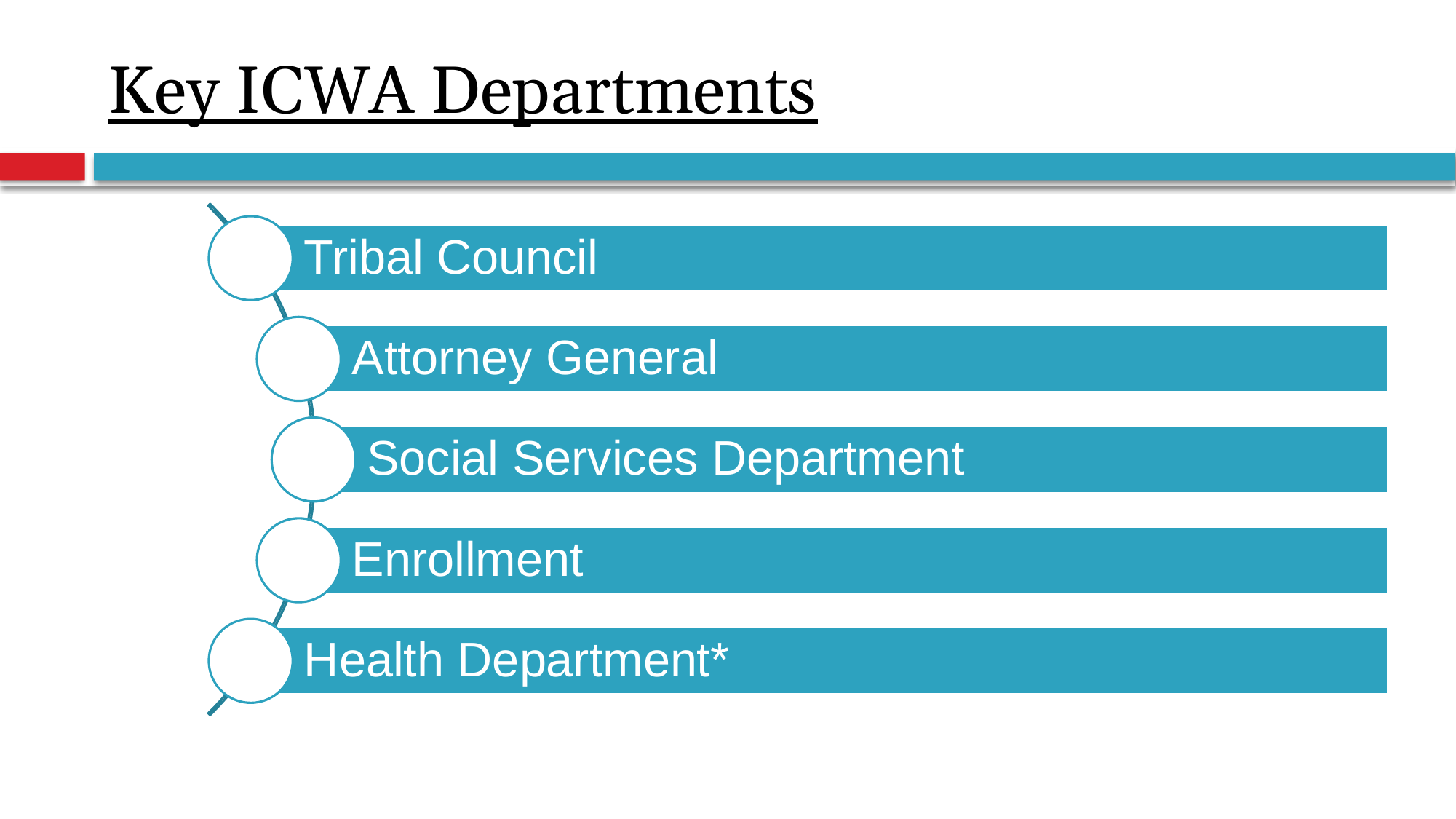

# Key ICWA Departments
Tribal Council
Attorney General
Social Services Department
Enrollment
Health Department*